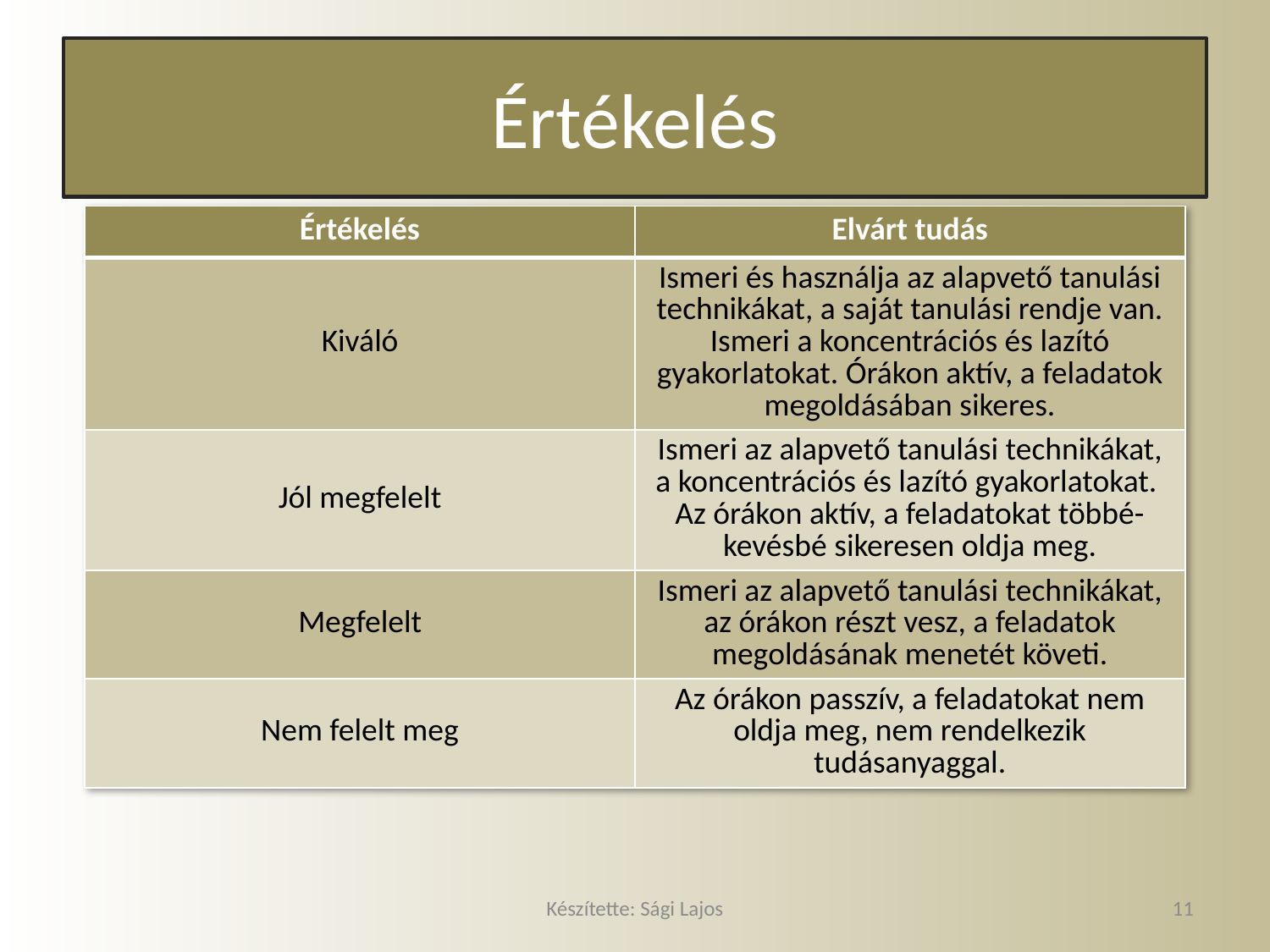

# Értékelés
| Értékelés | Elvárt tudás |
| --- | --- |
| Kiváló | Ismeri és használja az alapvető tanulási technikákat, a saját tanulási rendje van. Ismeri a koncentrációs és lazító gyakorlatokat. Órákon aktív, a feladatok megoldásában sikeres. |
| Jól megfelelt | Ismeri az alapvető tanulási technikákat, a koncentrációs és lazító gyakorlatokat. Az órákon aktív, a feladatokat többé-kevésbé sikeresen oldja meg. |
| Megfelelt | Ismeri az alapvető tanulási technikákat, az órákon részt vesz, a feladatok megoldásának menetét követi. |
| Nem felelt meg | Az órákon passzív, a feladatokat nem oldja meg, nem rendelkezik tudásanyaggal. |
Készítette: Sági Lajos
11